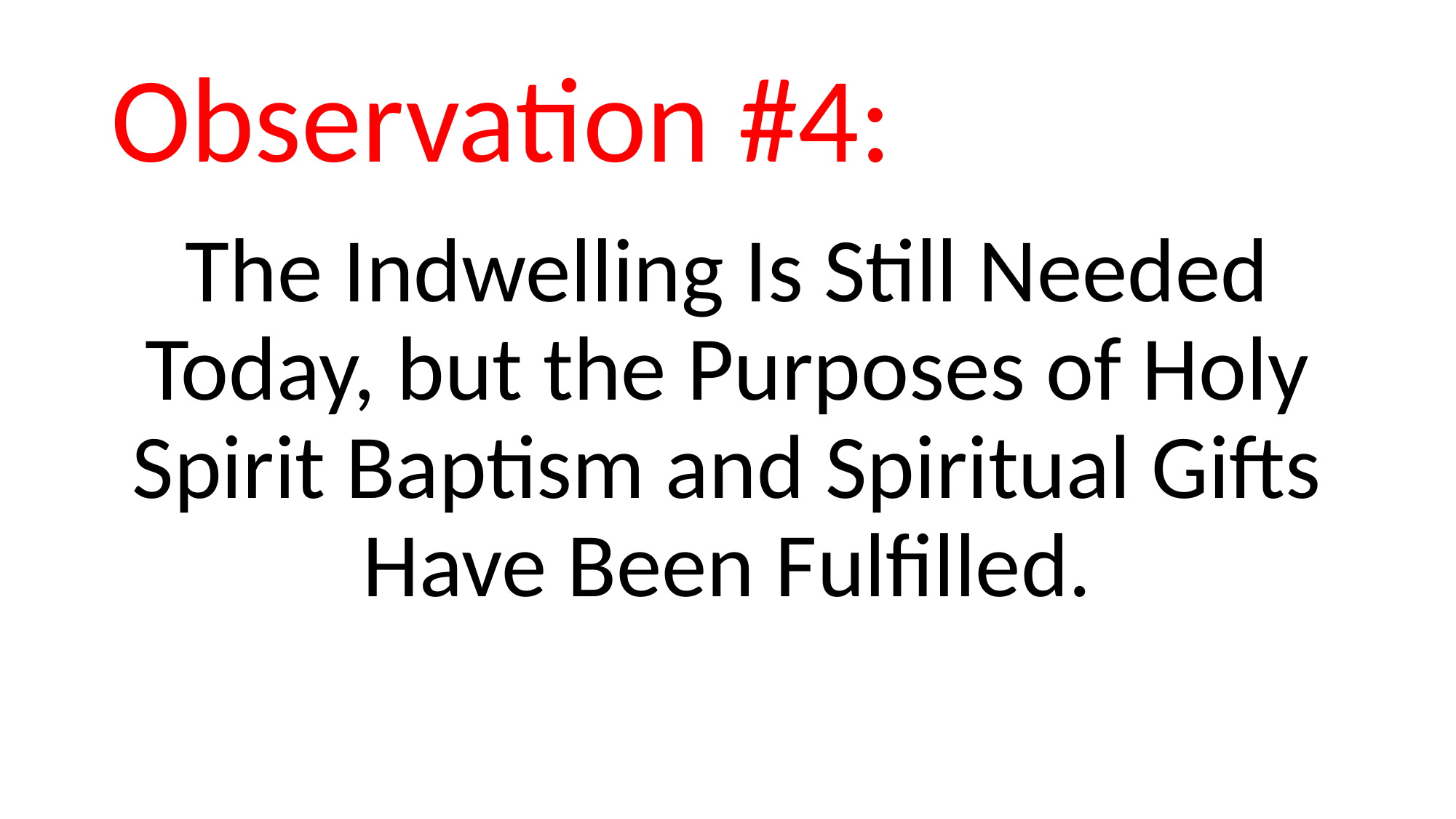

# Observation #4:
The Indwelling Is Still Needed Today, but the Purposes of Holy Spirit Baptism and Spiritual Gifts Have Been Fulfilled.